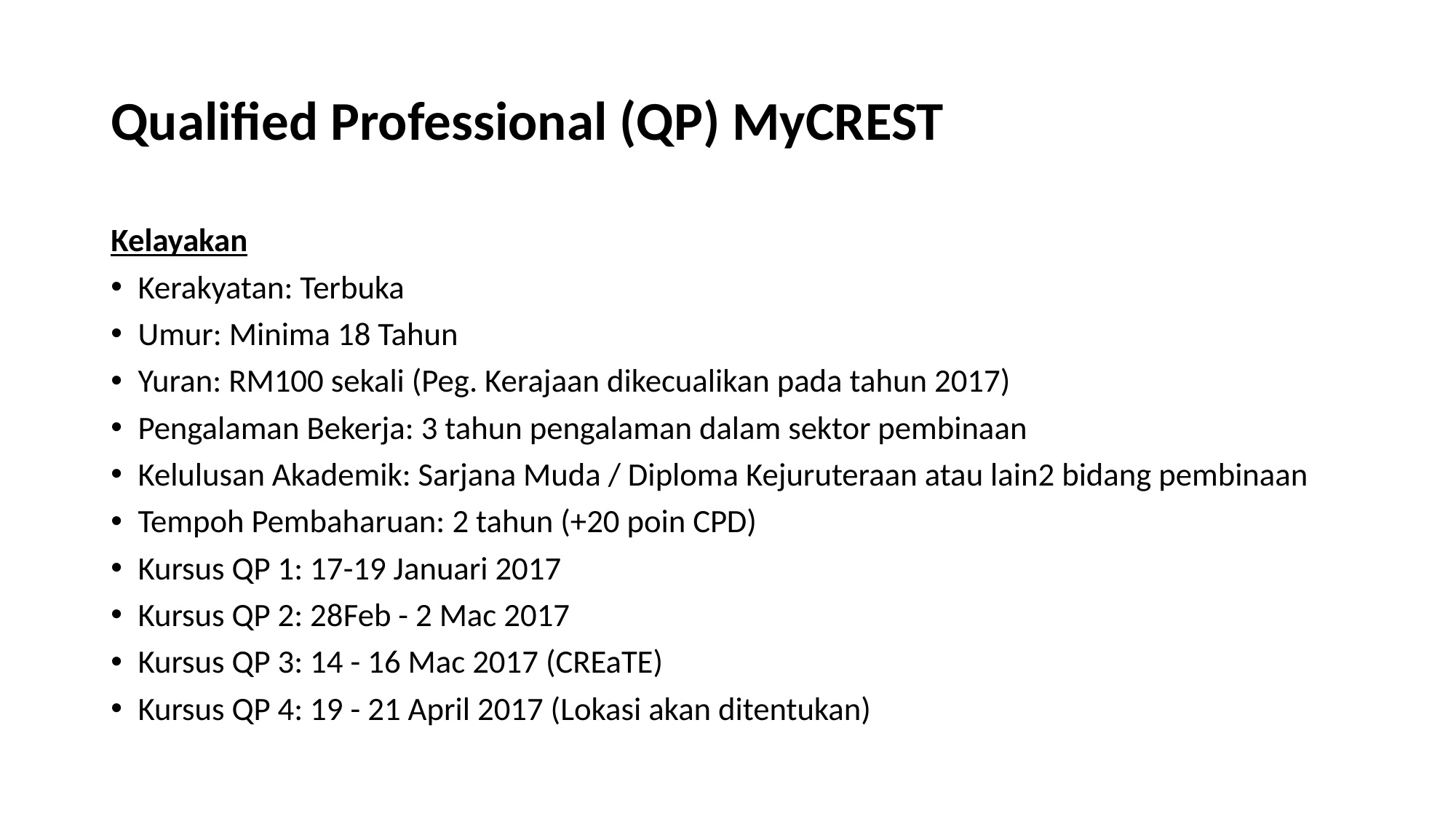

# Qualified Professional (QP) MyCREST
Kelayakan
Kerakyatan: Terbuka
Umur: Minima 18 Tahun
Yuran: RM100 sekali (Peg. Kerajaan dikecualikan pada tahun 2017)
Pengalaman Bekerja: 3 tahun pengalaman dalam sektor pembinaan
Kelulusan Akademik: Sarjana Muda / Diploma Kejuruteraan atau lain2 bidang pembinaan
Tempoh Pembaharuan: 2 tahun (+20 poin CPD)
Kursus QP 1: 17-19 Januari 2017
Kursus QP 2: 28Feb - 2 Mac 2017
Kursus QP 3: 14 - 16 Mac 2017 (CREaTE)
Kursus QP 4: 19 - 21 April 2017 (Lokasi akan ditentukan)